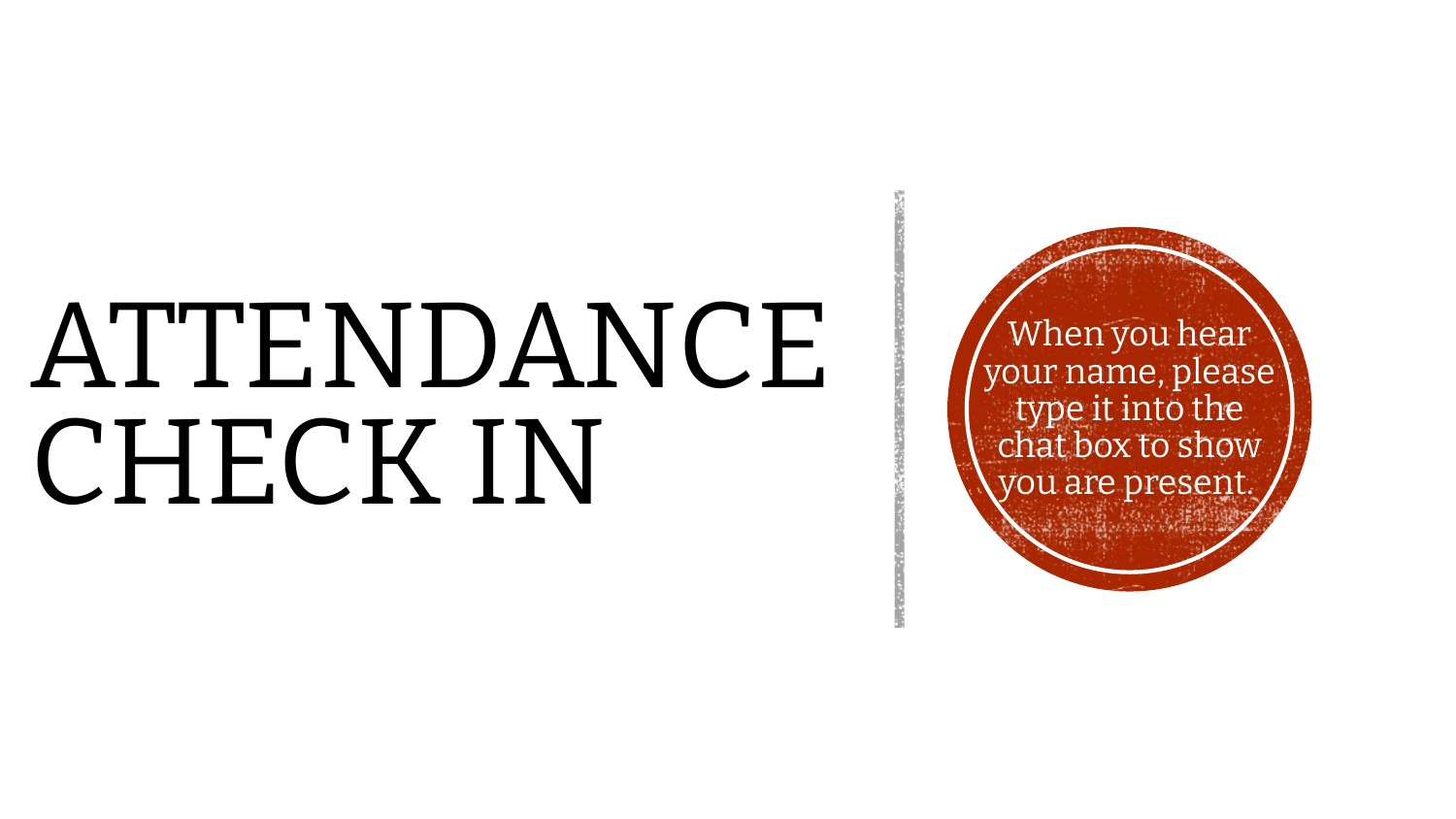

# ATTENDANCE CHECK IN

When you hear your name, please type it into the chat box to show you are present.